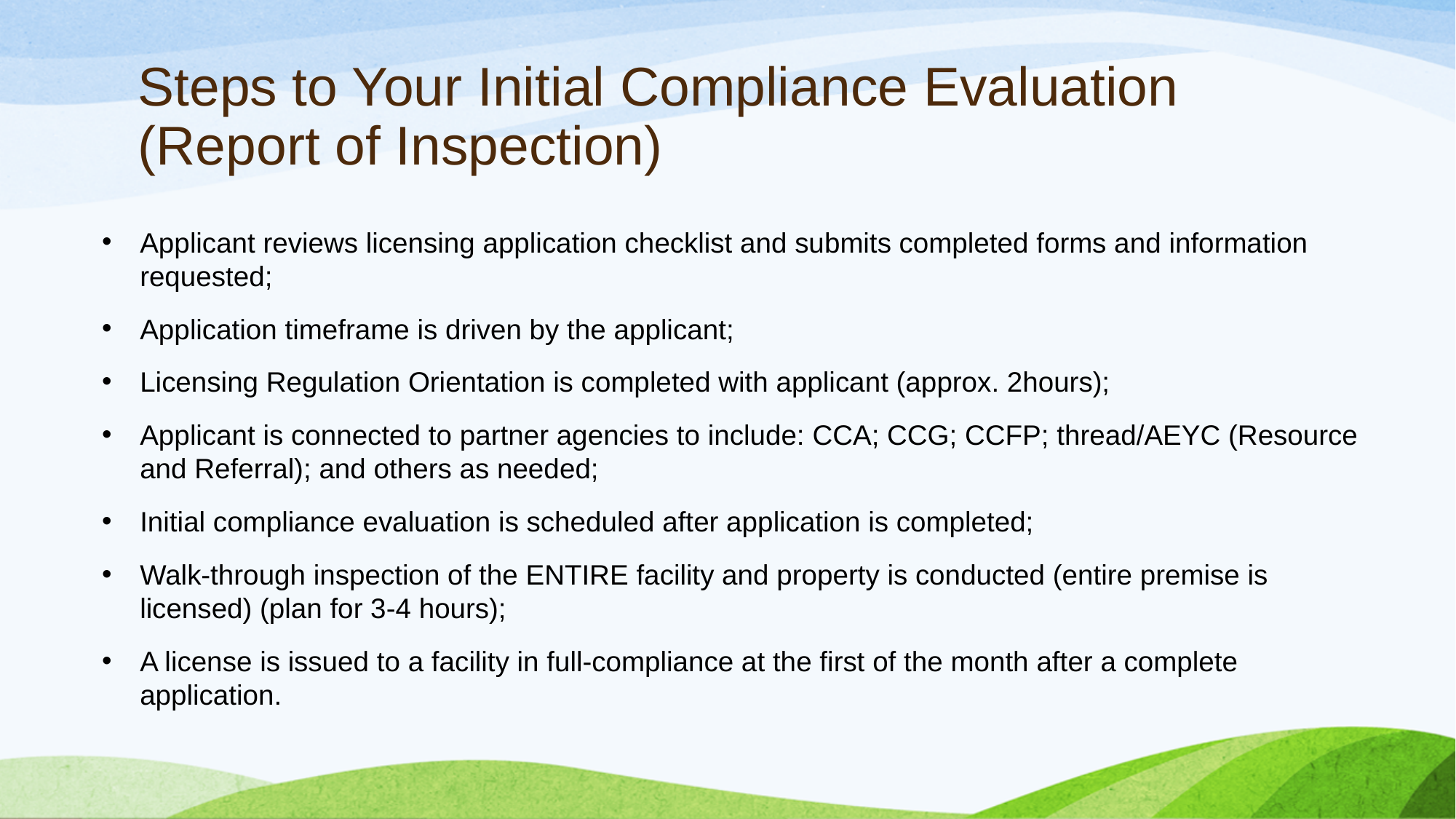

# Steps to Your Initial Compliance Evaluation (Report of Inspection)
Applicant reviews licensing application checklist and submits completed forms and information requested;
Application timeframe is driven by the applicant;
Licensing Regulation Orientation is completed with applicant (approx. 2hours);
Applicant is connected to partner agencies to include: CCA; CCG; CCFP; thread/AEYC (Resource and Referral); and others as needed;
Initial compliance evaluation is scheduled after application is completed;
Walk-through inspection of the ENTIRE facility and property is conducted (entire premise is licensed) (plan for 3-4 hours);
A license is issued to a facility in full-compliance at the first of the month after a complete application.